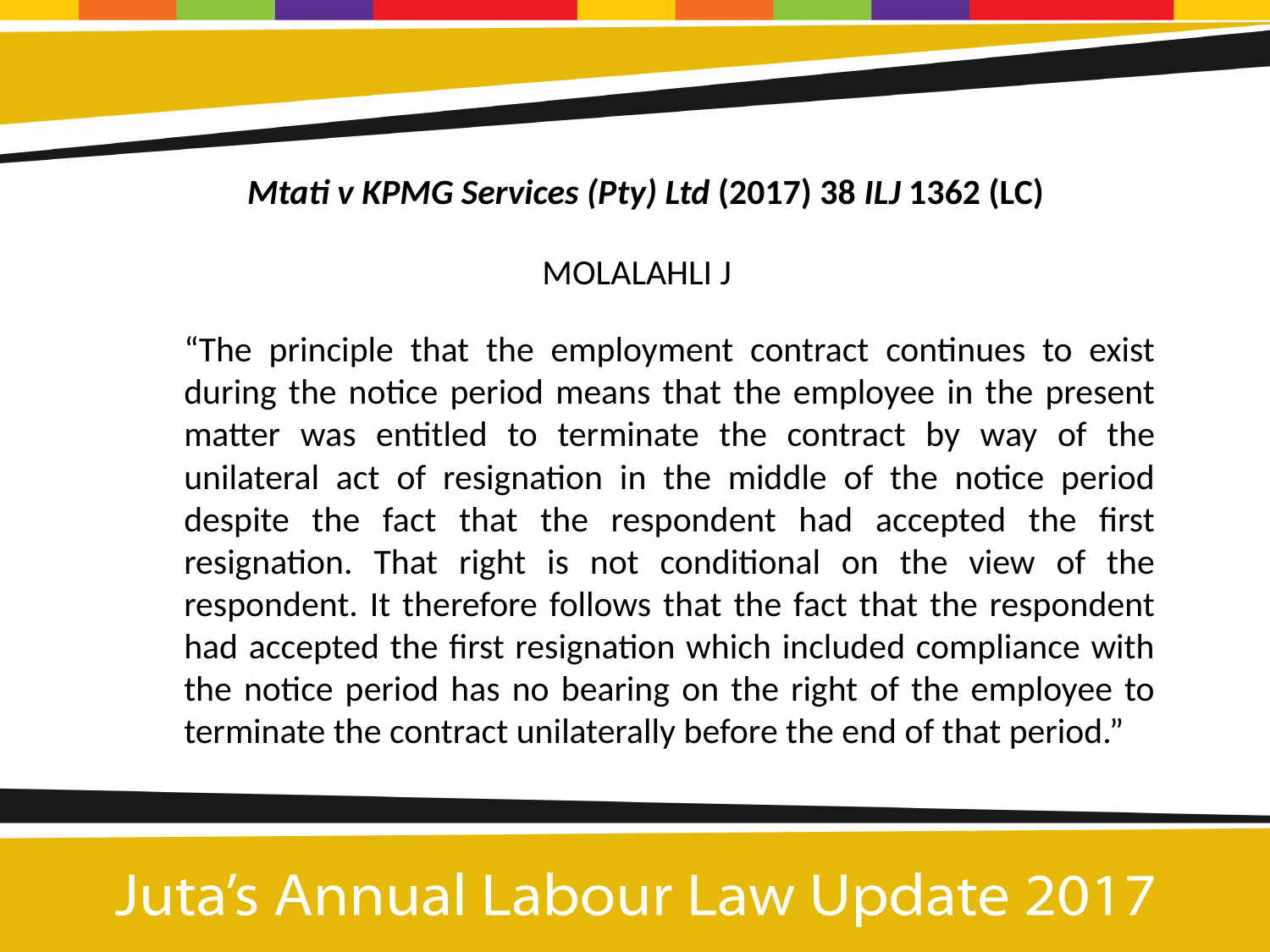

Mtati v KPMG Services (Pty) Ltd (2017) 38 ILJ 1362 (LC)

                                         MOLALAHLI J
“The principle that the employment contract continues to exist during the notice period means that the employee in the present matter was entitled to terminate the contract by way of the unilateral act of resignation in the middle of the notice period despite the fact that the respondent had accepted the first resignation. That right is not conditional on the view of the respondent. It therefore follows that the fact that the respondent had accepted the first resignation which included compliance with the notice period has no bearing on the right of the employee to terminate the contract unilaterally before the end of that period.”